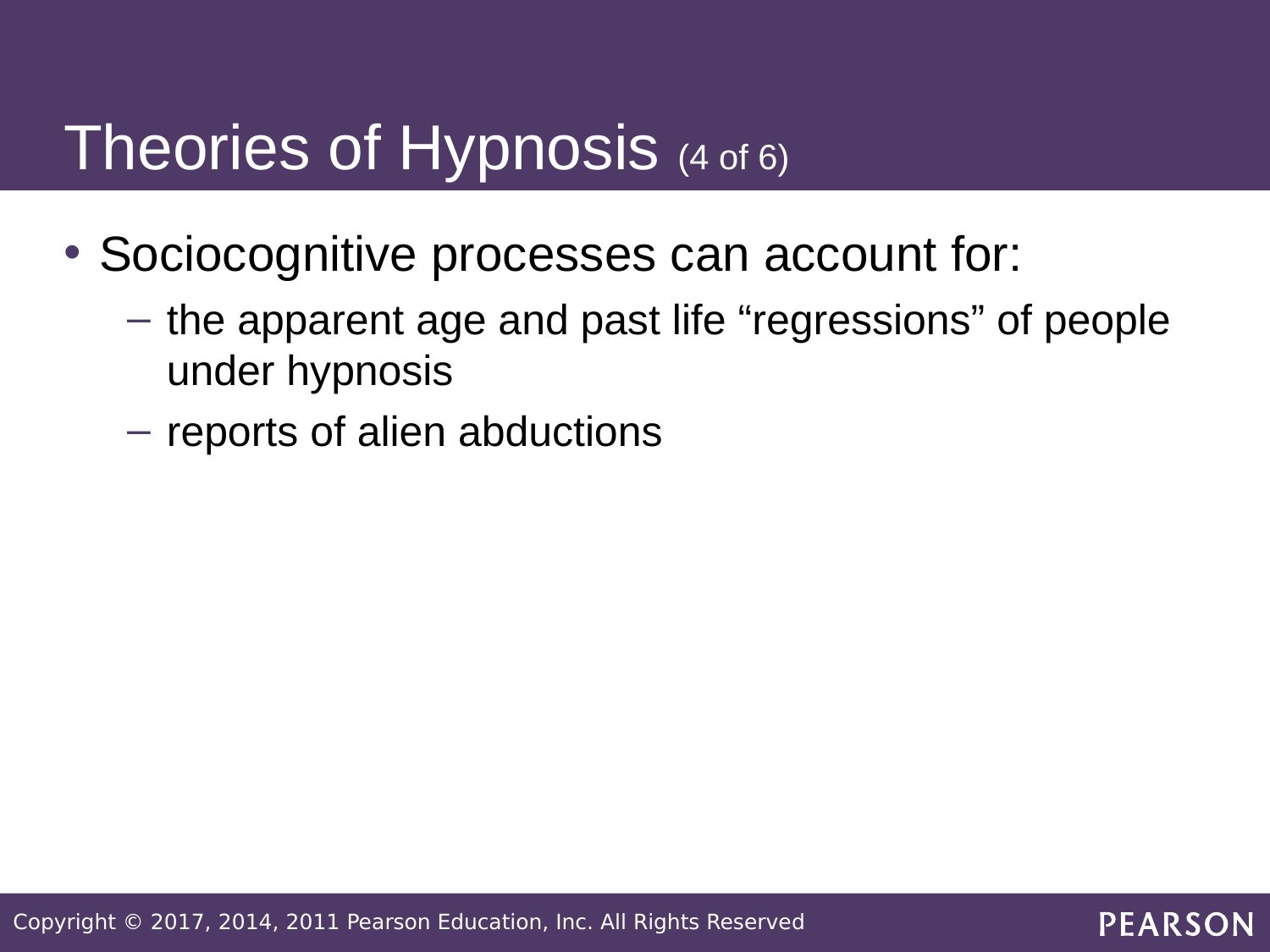

# Theories of Hypnosis (4 of 6)
Sociocognitive processes can account for:
the apparent age and past life “regressions” of people under hypnosis
reports of alien abductions